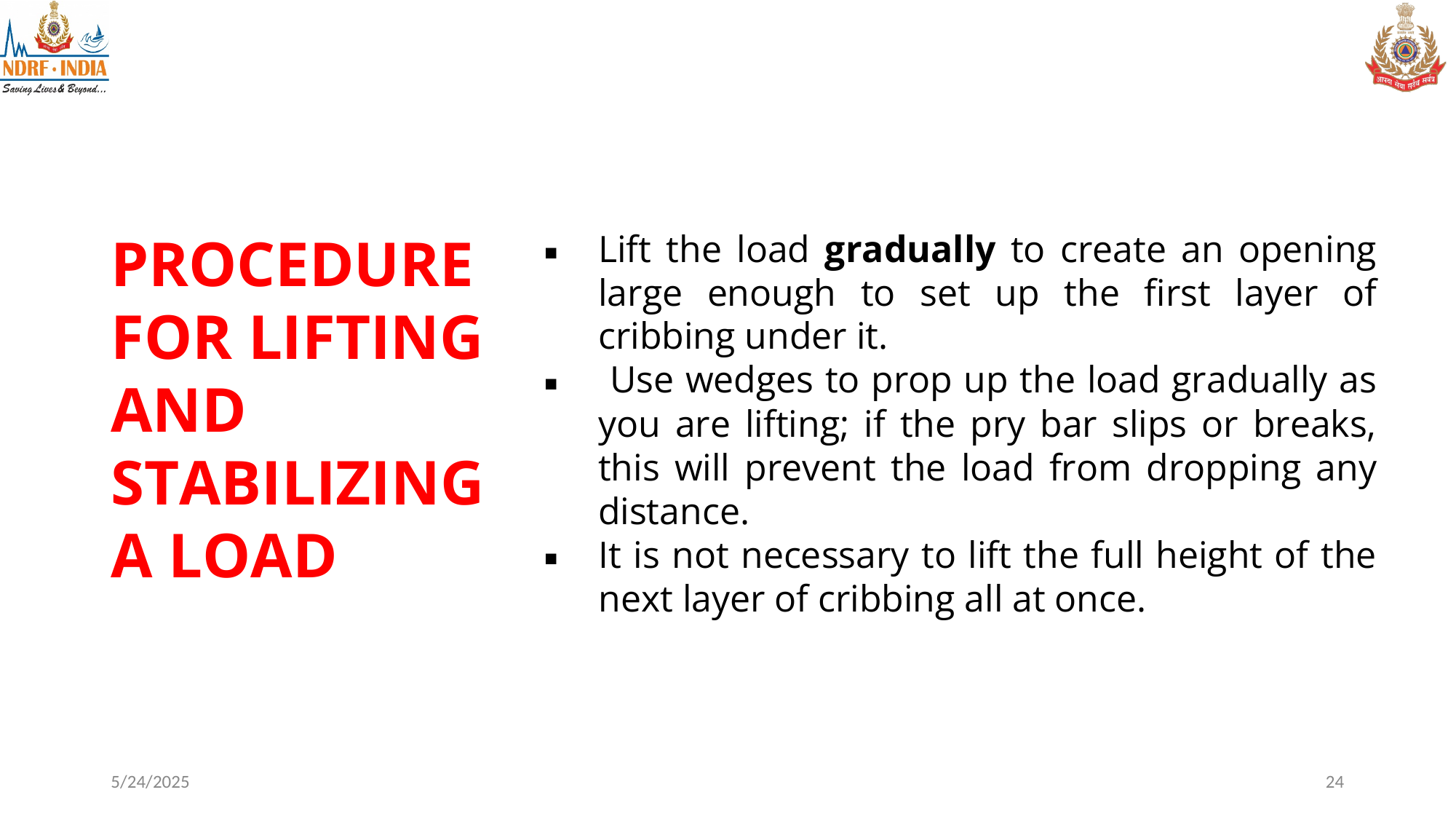

PROCEDURE FOR LIFTING AND STABILIZING A LOAD
Lift the load gradually to create an opening large enough to set up the first layer of cribbing under it.
 Use wedges to prop up the load gradually as you are lifting; if the pry bar slips or breaks, this will prevent the load from dropping any distance.
It is not necessary to lift the full height of the next layer of cribbing all at once.
5/24/2025
24